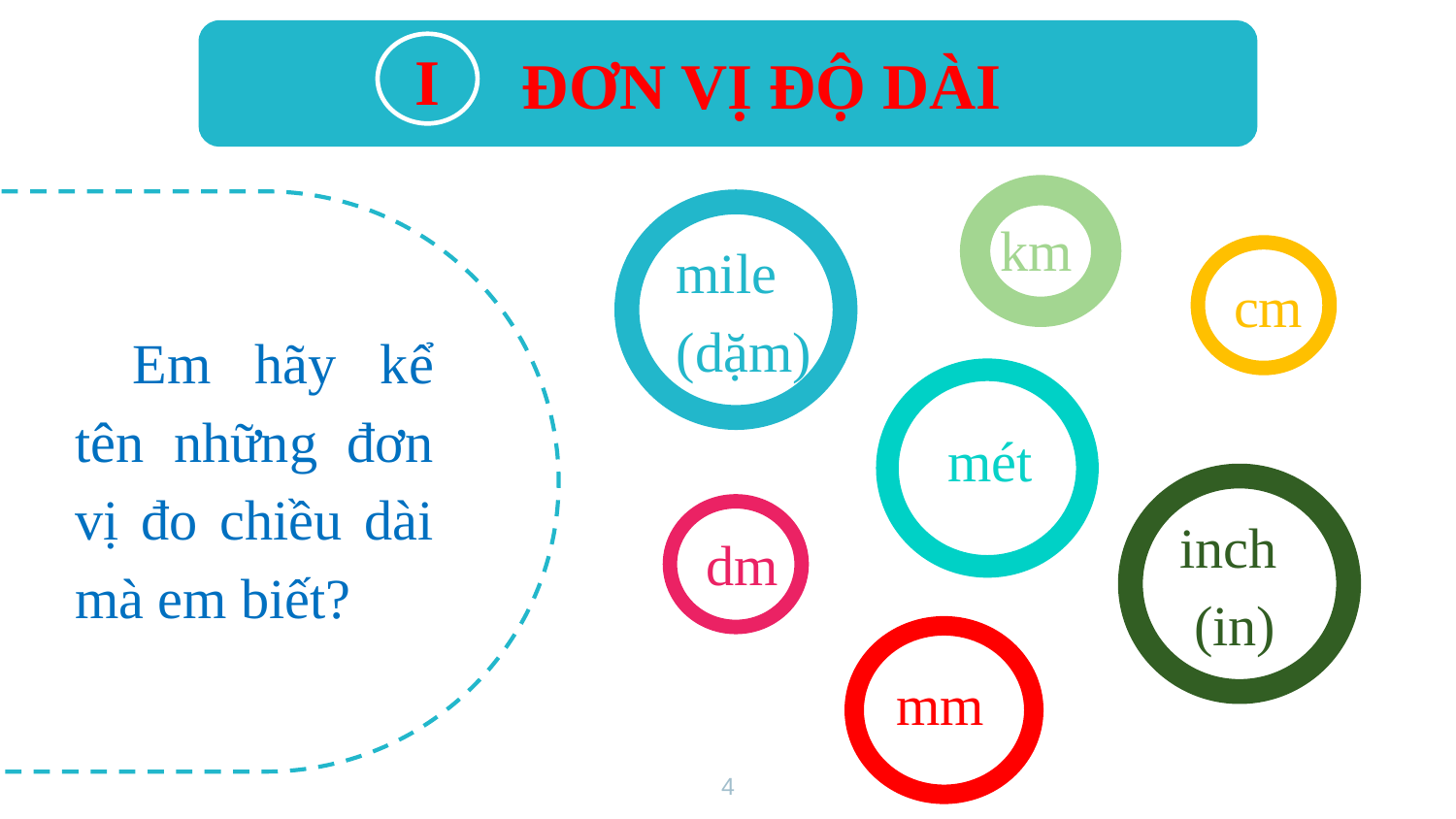

I

ĐƠN VỊ ĐỘ DÀI

km

mile
(dặm)

cm
Em hãy kể tên những đơn vị đo chiều dài mà em biết?

mét

inch
 (in)

dm

mm
4